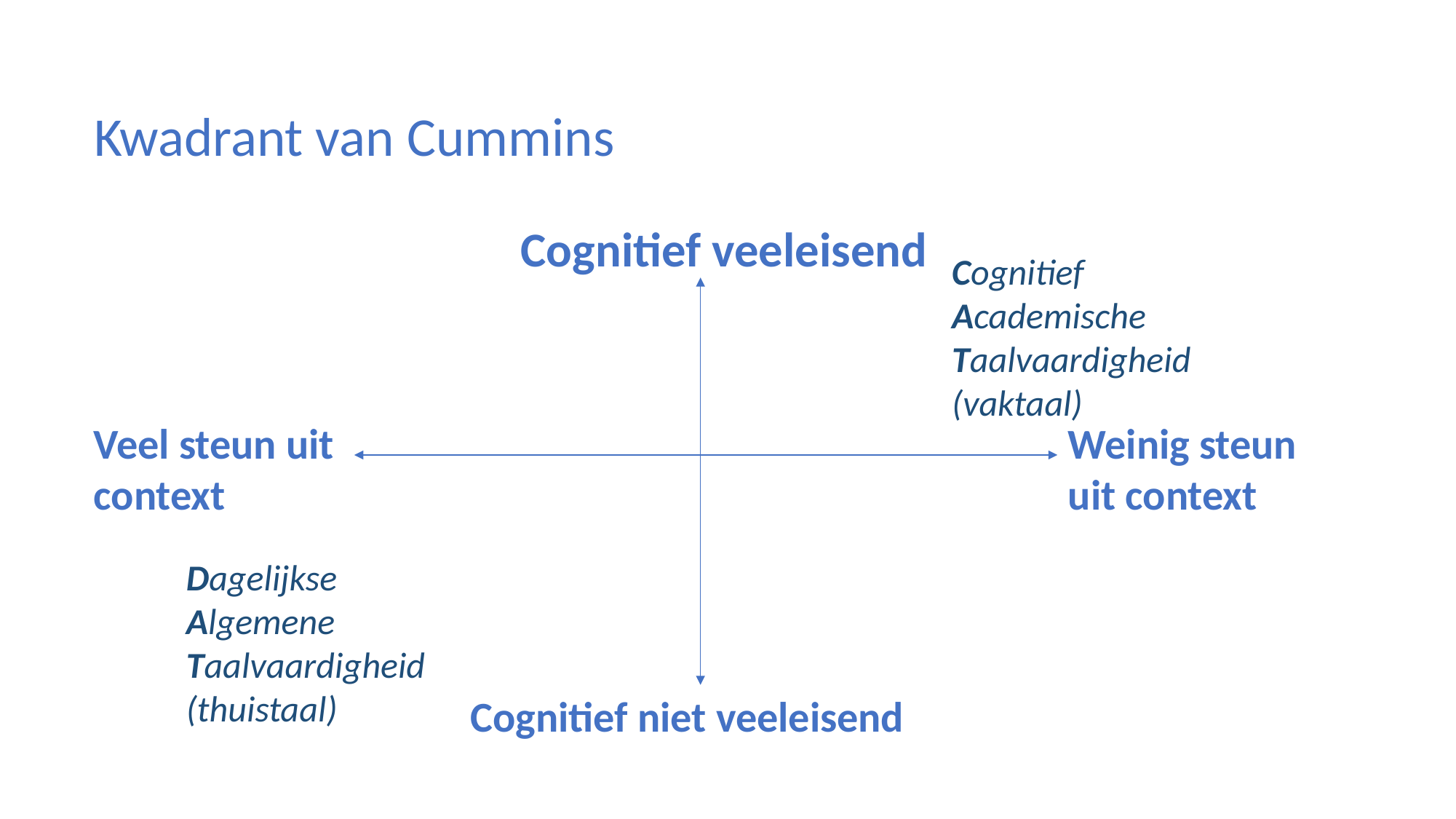

Kwadrant van Cummins

Cognitief veeleisend
Cognitief Academische Taalvaardigheid
(vaktaal)
Veel steun uit context
Weinig steun uit context
Dagelijkse Algemene Taalvaardigheid
(thuistaal)
Cognitief niet veeleisend